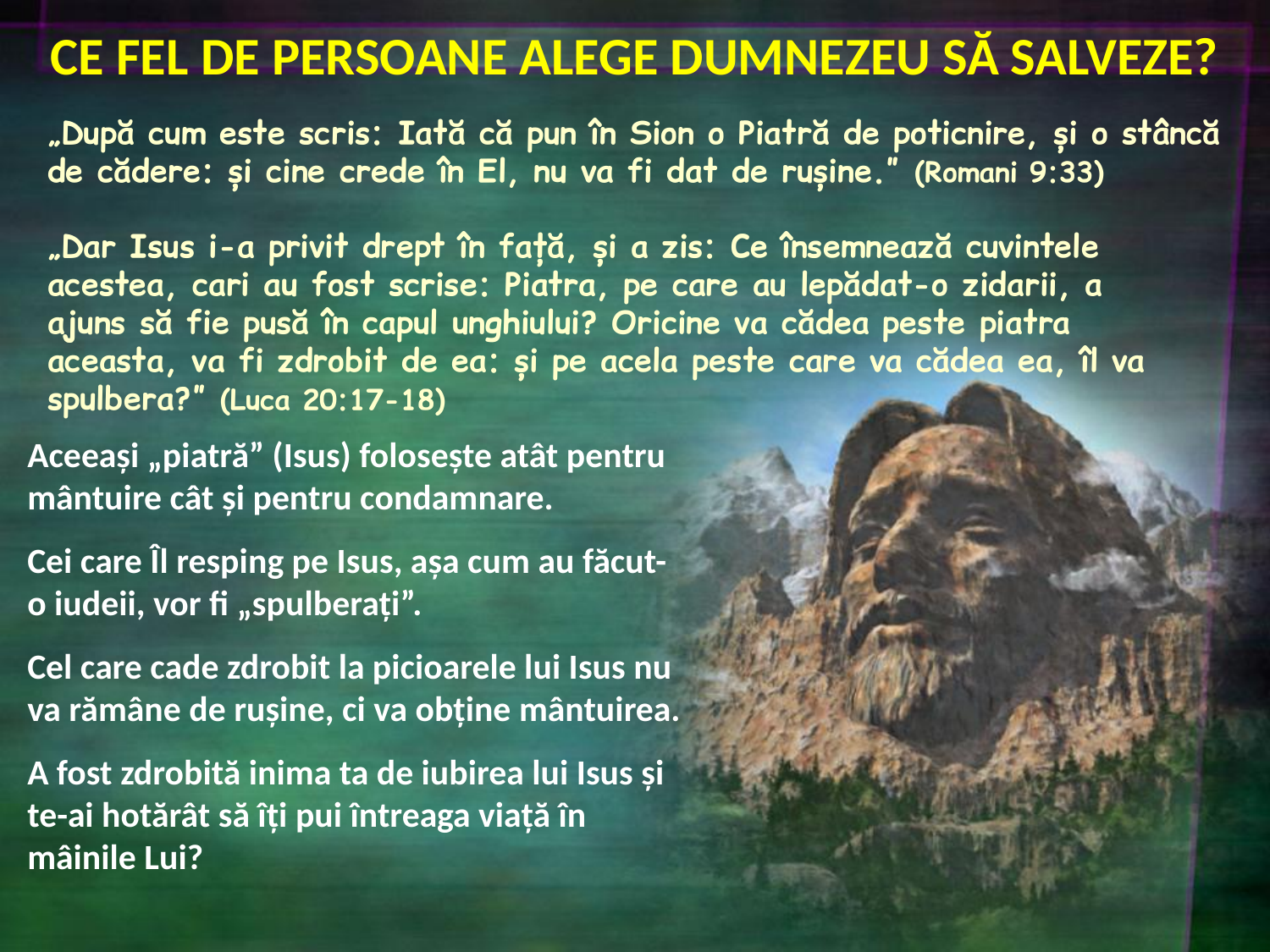

CE FEL DE PERSOANE ALEGE DUMNEZEU SĂ SALVEZE?
„După cum este scris: Iată că pun în Sion o Piatră de poticnire, şi o stâncă de cădere: şi cine crede în El, nu va fi dat de ruşine.” (Romani 9:33)
„Dar Isus i-a privit drept în faţă, şi a zis: Ce însemnează cuvintele acestea, cari au fost scrise: Piatra, pe care au lepădat-o zidarii, a ajuns să fie pusă în capul unghiului? Oricine va cădea peste piatra aceasta, va fi zdrobit de ea: şi pe acela peste care va cădea ea, îl va spulbera?” (Luca 20:17-18)
Aceeași „piatră” (Isus) folosește atât pentru mântuire cât și pentru condamnare.
Cei care Îl resping pe Isus, așa cum au făcut-o iudeii, vor fi „spulberați”.
Cel care cade zdrobit la picioarele lui Isus nu va rămâne de rușine, ci va obține mântuirea.
A fost zdrobită inima ta de iubirea lui Isus și te-ai hotărât să îți pui întreaga viață în mâinile Lui?